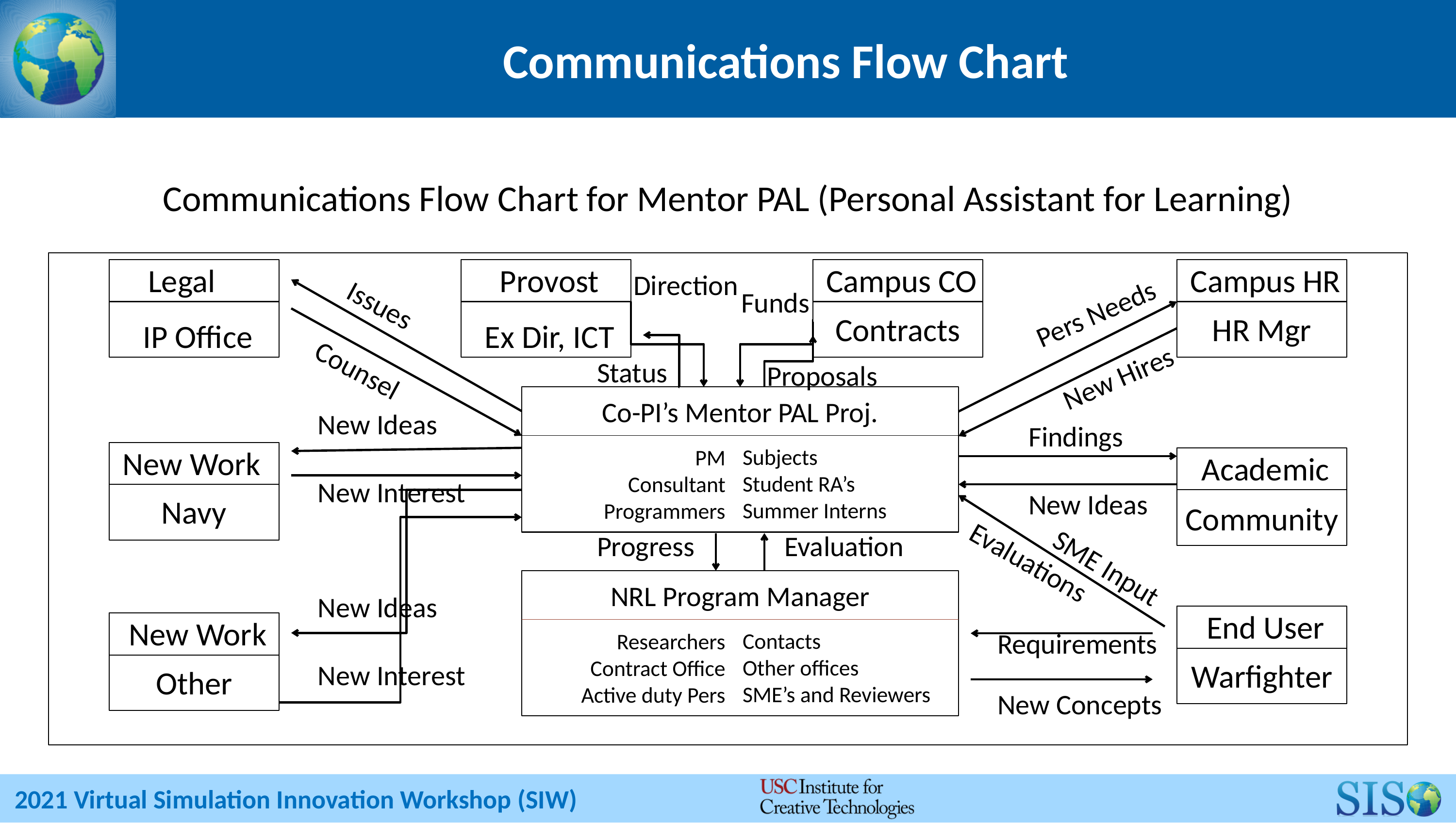

# Communications Flow Chart
Communications Flow Chart for Mentor PAL (Personal Assistant for Learning)

Legal
Provost
 Campus CO
 Campus HR

Direction
Pers Needs

New Hires
Funds
Issues

Counsel
Contracts
HR Mgr
 IP Office
 Ex Dir, ICT
Status
Proposals

Co-PI’s Mentor PAL Proj.
New Ideas

New Interest
Findings

New Ideas
 New Work
Subjects
Student RA’s
Summer Interns
PM
Consultant
Programmers
 Academic

Navy
Community
Progress              Evaluation
Evaluations
SME Input

NRL Program Manager
New Ideas

New Interest
 End User
 New Work

Requirements
Contacts
Other offices
SME’s and Reviewers
Researchers
Contract Office
Active duty Pers
Warfighter
Other
New Concepts